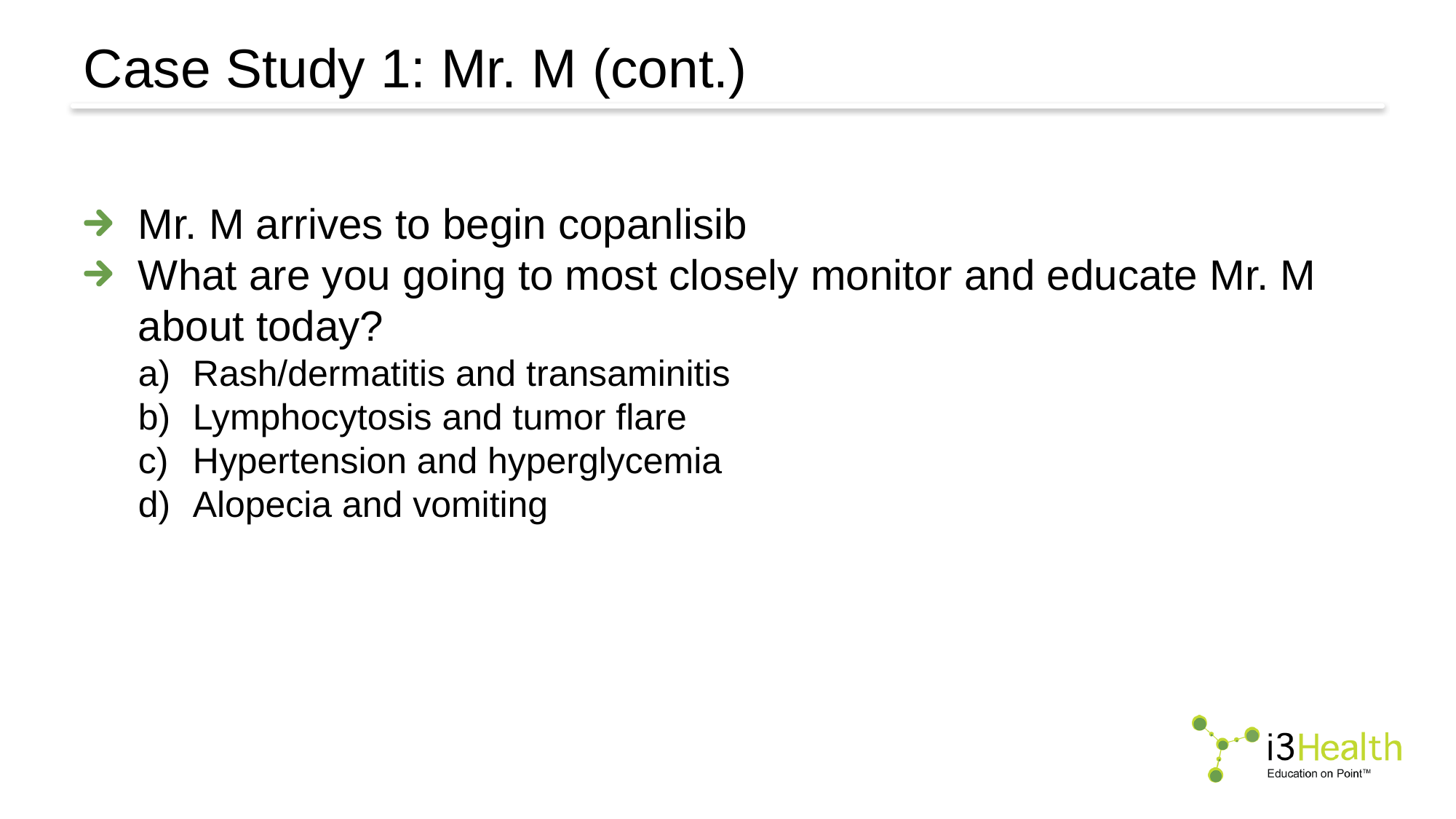

# Case Study 1: Mr. M (cont.)
Mr. M arrives to begin copanlisib
What are you going to most closely monitor and educate Mr. M about today?
Rash/dermatitis and transaminitis
Lymphocytosis and tumor flare
Hypertension and hyperglycemia
Alopecia and vomiting